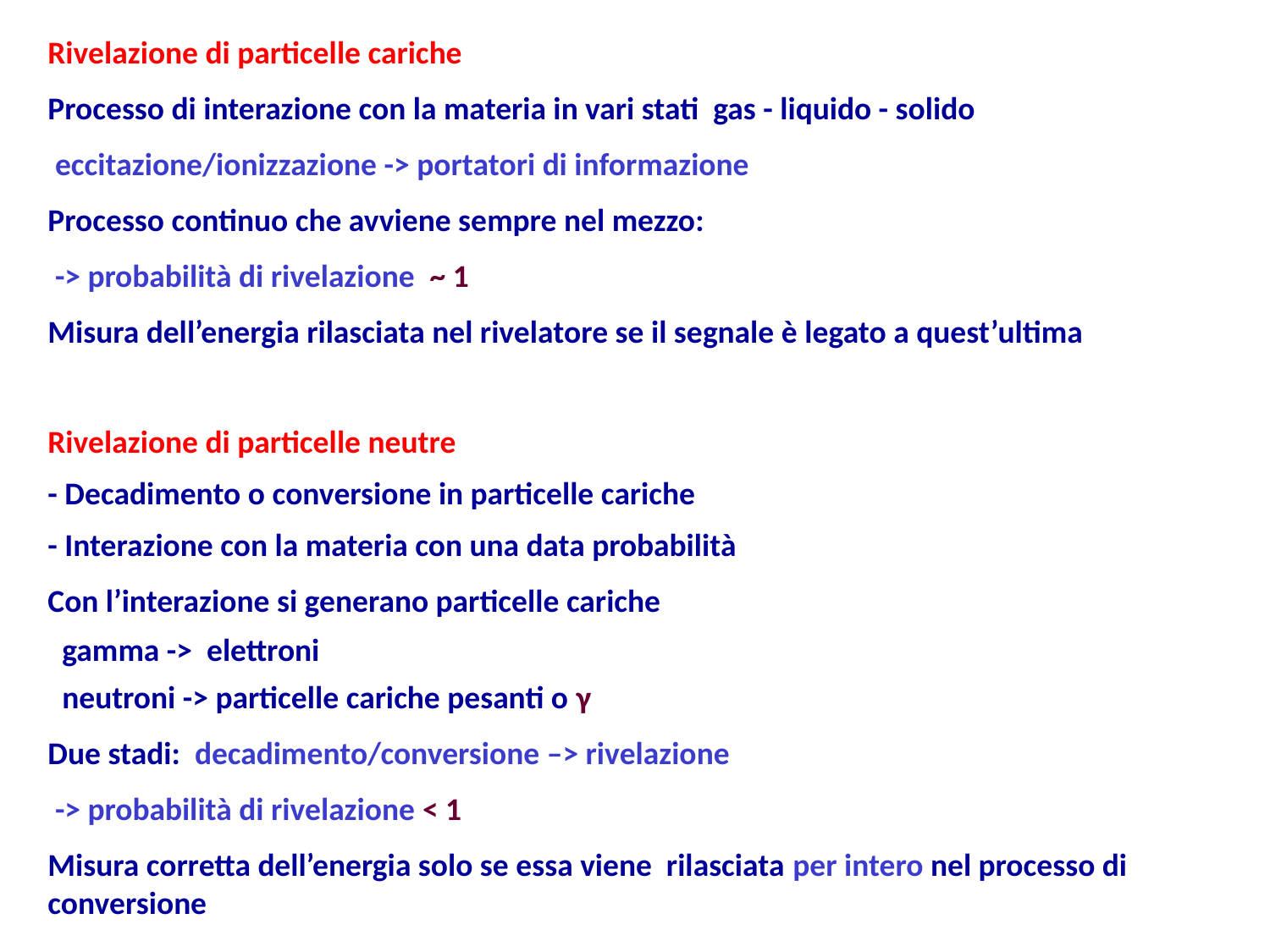

Rivelazione di particelle cariche
Processo di interazione con la materia in vari stati  gas - liquido - solido
 eccitazione/ionizzazione -> portatori di informazione
Processo continuo che avviene sempre nel mezzo:
 -> probabilità di rivelazione  ~ 1
Misura dell’energia rilasciata nel rivelatore se il segnale è legato a quest’ultima
Rivelazione di particelle neutre
- Decadimento o conversione in particelle cariche
- Interazione con la materia con una data probabilità
Con l’interazione si generano particelle cariche
  gamma ->  elettroni
  neutroni -> particelle cariche pesanti o γ
Due stadi:  decadimento/conversione –> rivelazione
 -> probabilità di rivelazione < 1
Misura corretta dell’energia solo se essa viene  rilasciata per intero nel processo di conversione